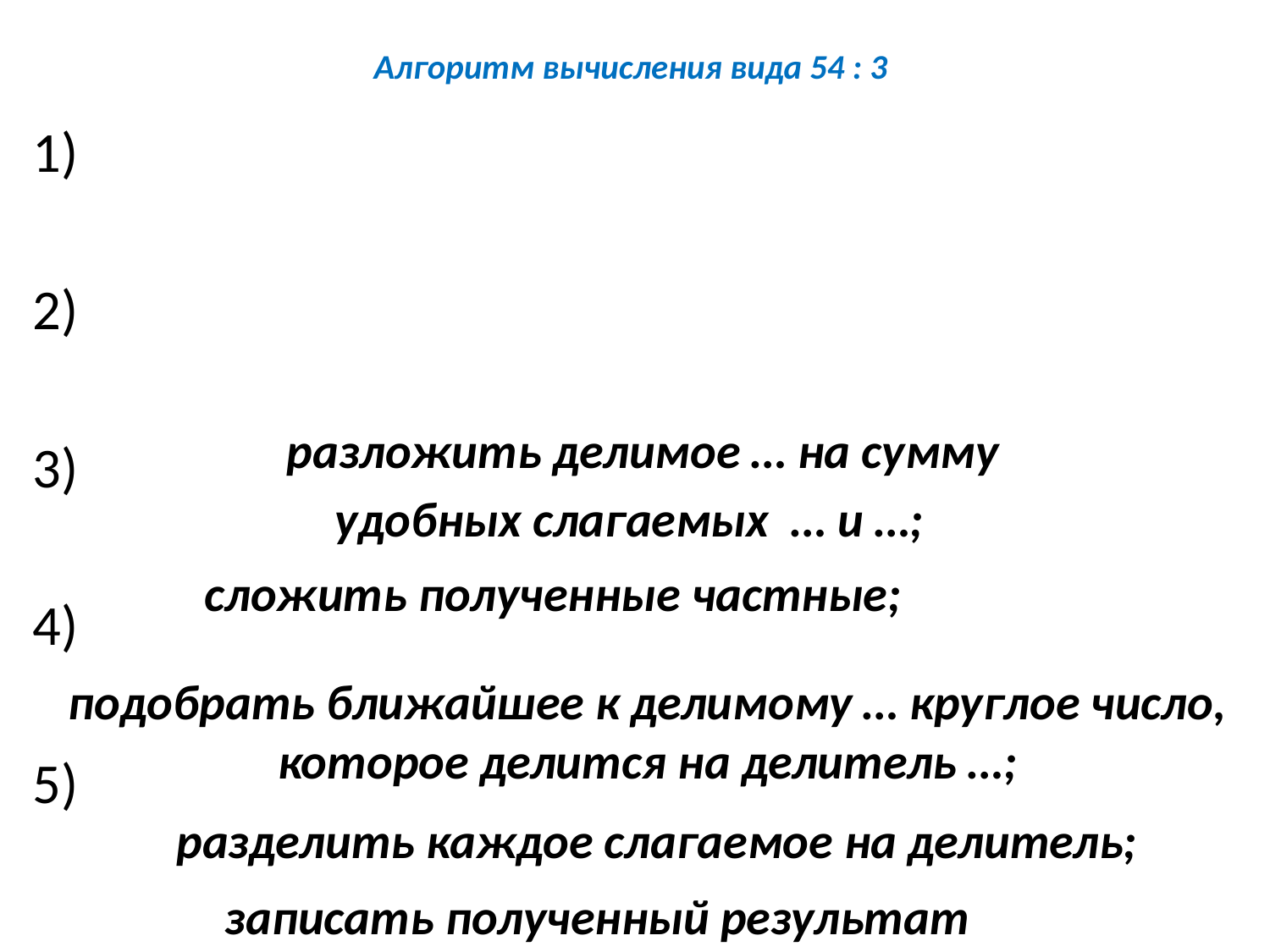

# Алгоритм вычисления вида 54 : 3
1)

2)

3)

4)

5)
 разложить делимое … на сумму
удобных слагаемых  … и …;
сложить полученные частные;
подобрать ближайшее к делимому … круглое число,
которое делится на делитель …;
разделить каждое слагаемое на делитель;
записать полученный результат